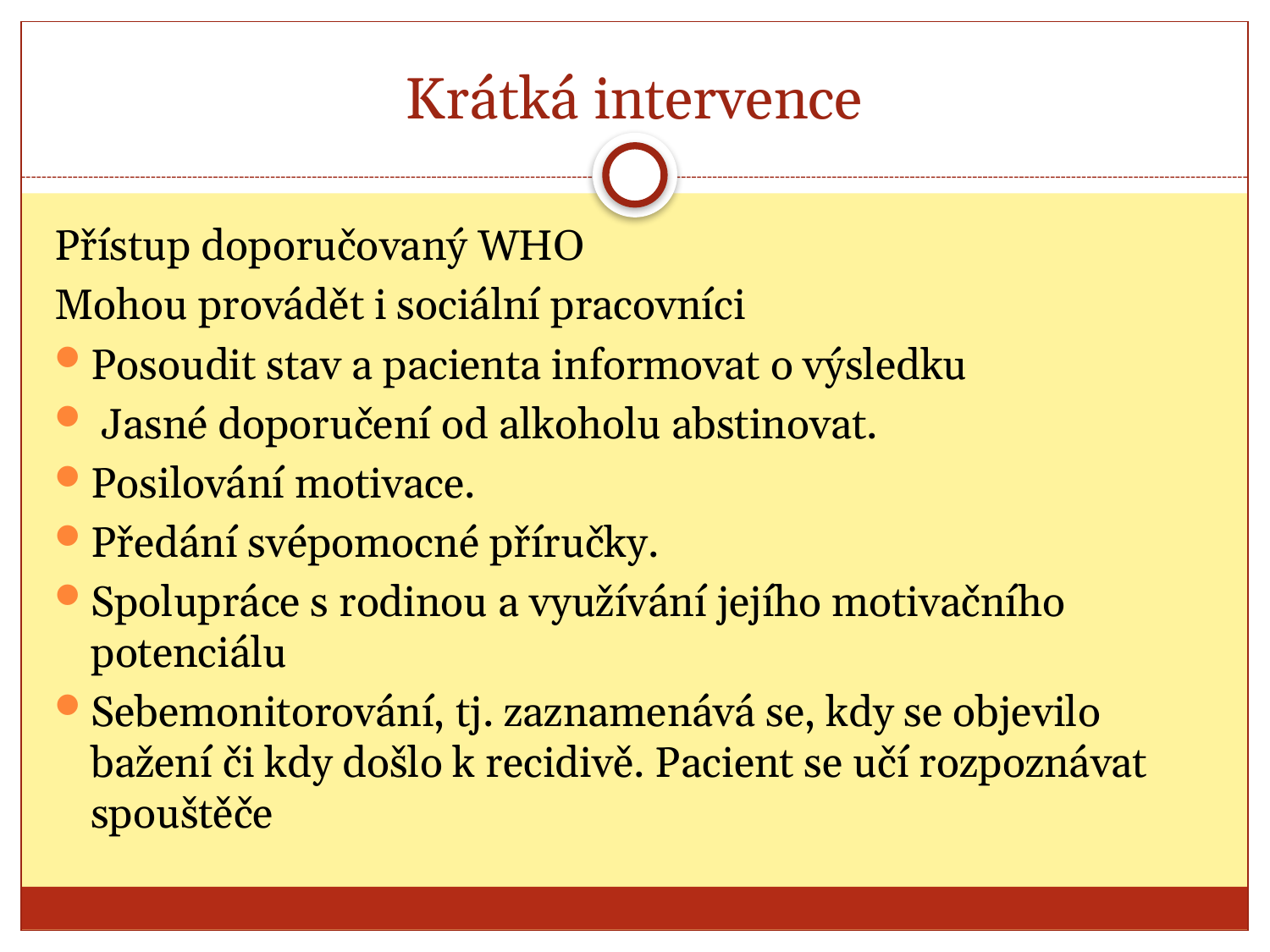

# Krátká intervence
Přístup doporučovaný WHO
Mohou provádět i sociální pracovníci
Posoudit stav a pacienta informovat o výsledku
 Jasné doporučení od alkoholu abstinovat.
Posilování motivace.
Předání svépomocné příručky.
Spolupráce s rodinou a využívání jejího motivačního potenciálu
Sebemonitorování, tj. zaznamenává se, kdy se objevilo bažení či kdy došlo k recidivě. Pacient se učí rozpoznávat spouštěče